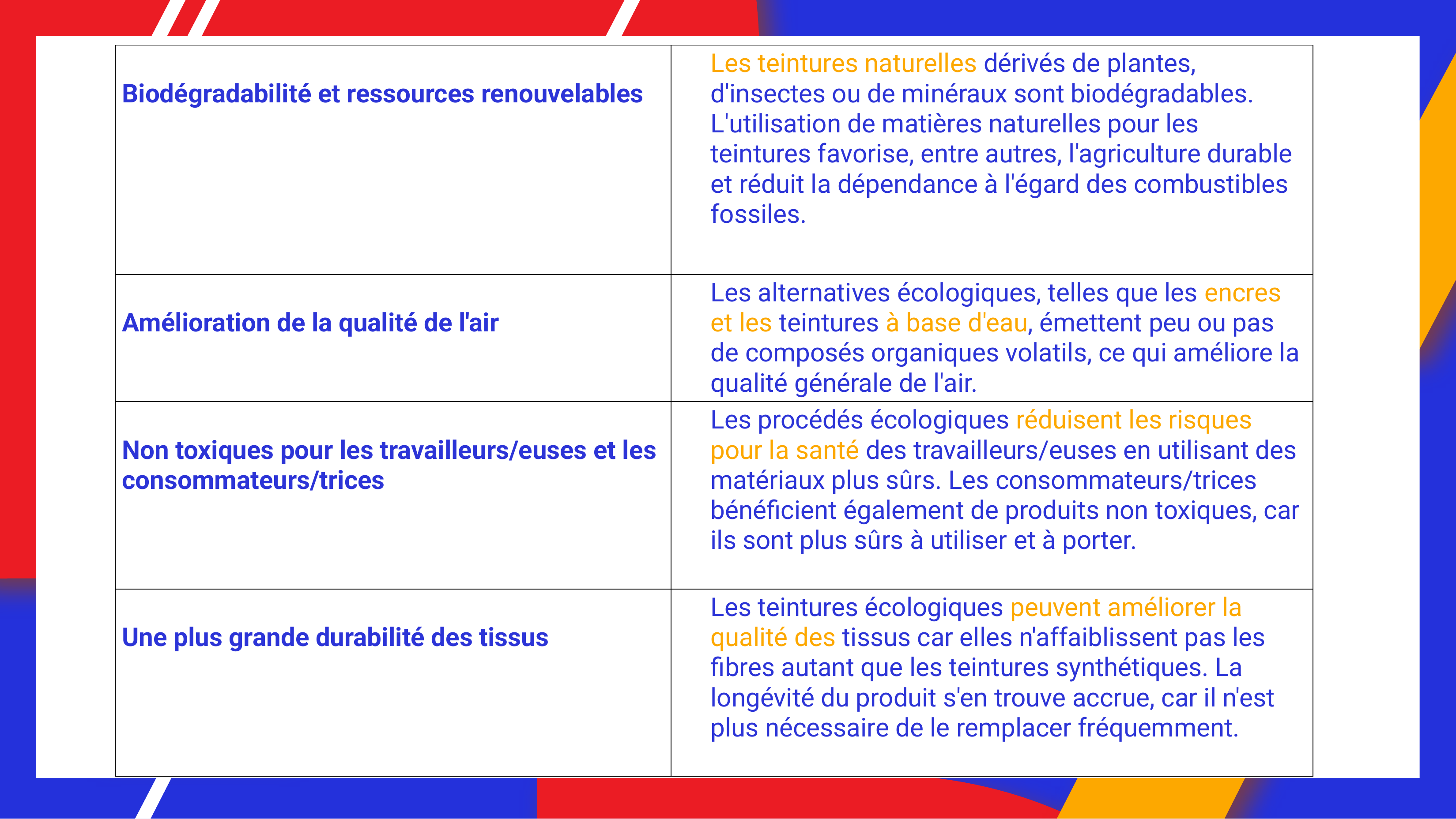

| Biodégradabilité et ressources renouvelables | Les teintures naturelles dérivés de plantes, d'insectes ou de minéraux sont biodégradables. L'utilisation de matières naturelles pour les teintures favorise, entre autres, l'agriculture durable et réduit la dépendance à l'égard des combustibles fossiles. |
| --- | --- |
| Amélioration de la qualité de l'air | Les alternatives écologiques, telles que les encres et les teintures à base d'eau, émettent peu ou pas de composés organiques volatils, ce qui améliore la qualité générale de l'air. |
| Non toxiques pour les travailleurs/euses et les consommateurs/trices | Les procédés écologiques réduisent les risques pour la santé des travailleurs/euses en utilisant des matériaux plus sûrs. Les consommateurs/trices bénéficient également de produits non toxiques, car ils sont plus sûrs à utiliser et à porter. |
| Une plus grande durabilité des tissus | Les teintures écologiques peuvent améliorer la qualité des tissus car elles n'affaiblissent pas les fibres autant que les teintures synthétiques. La longévité du produit s'en trouve accrue, car il n'est plus nécessaire de le remplacer fréquemment. |